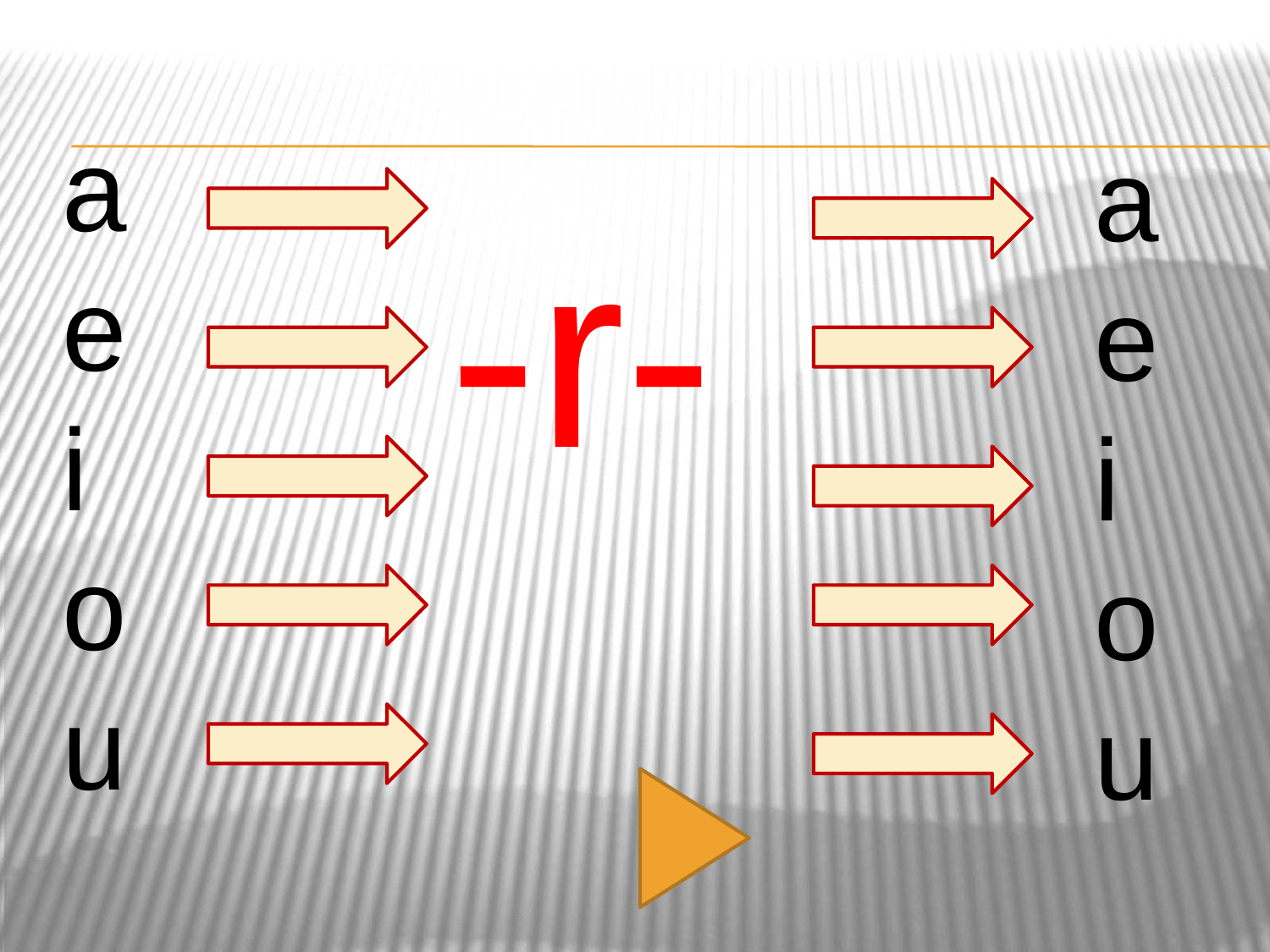

a
e
i
o
u
a
e
i
o
u

-r-